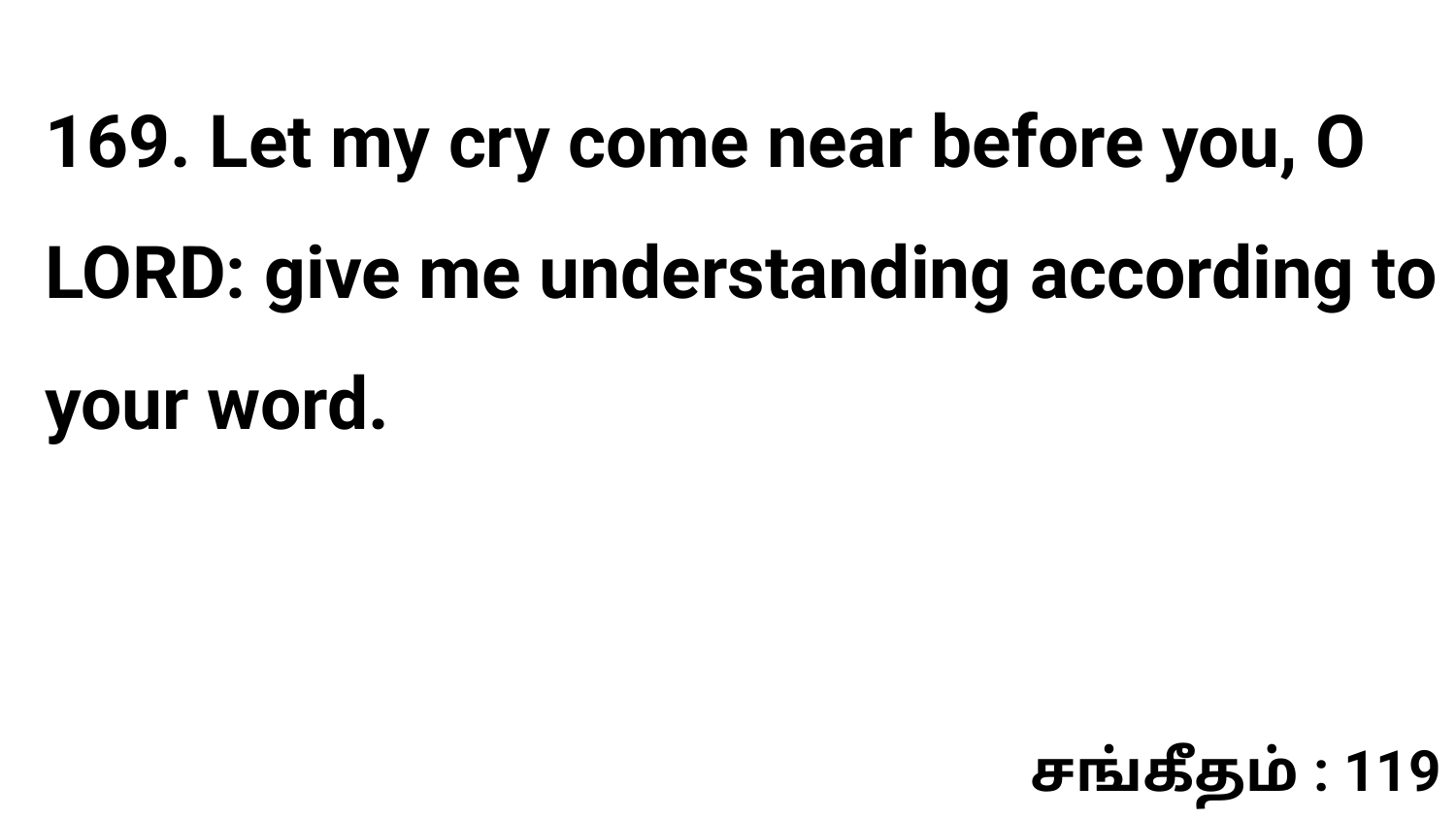

169. Let my cry come near before you, O LORD: give me understanding according to your word.
சங்கீதம் : 119